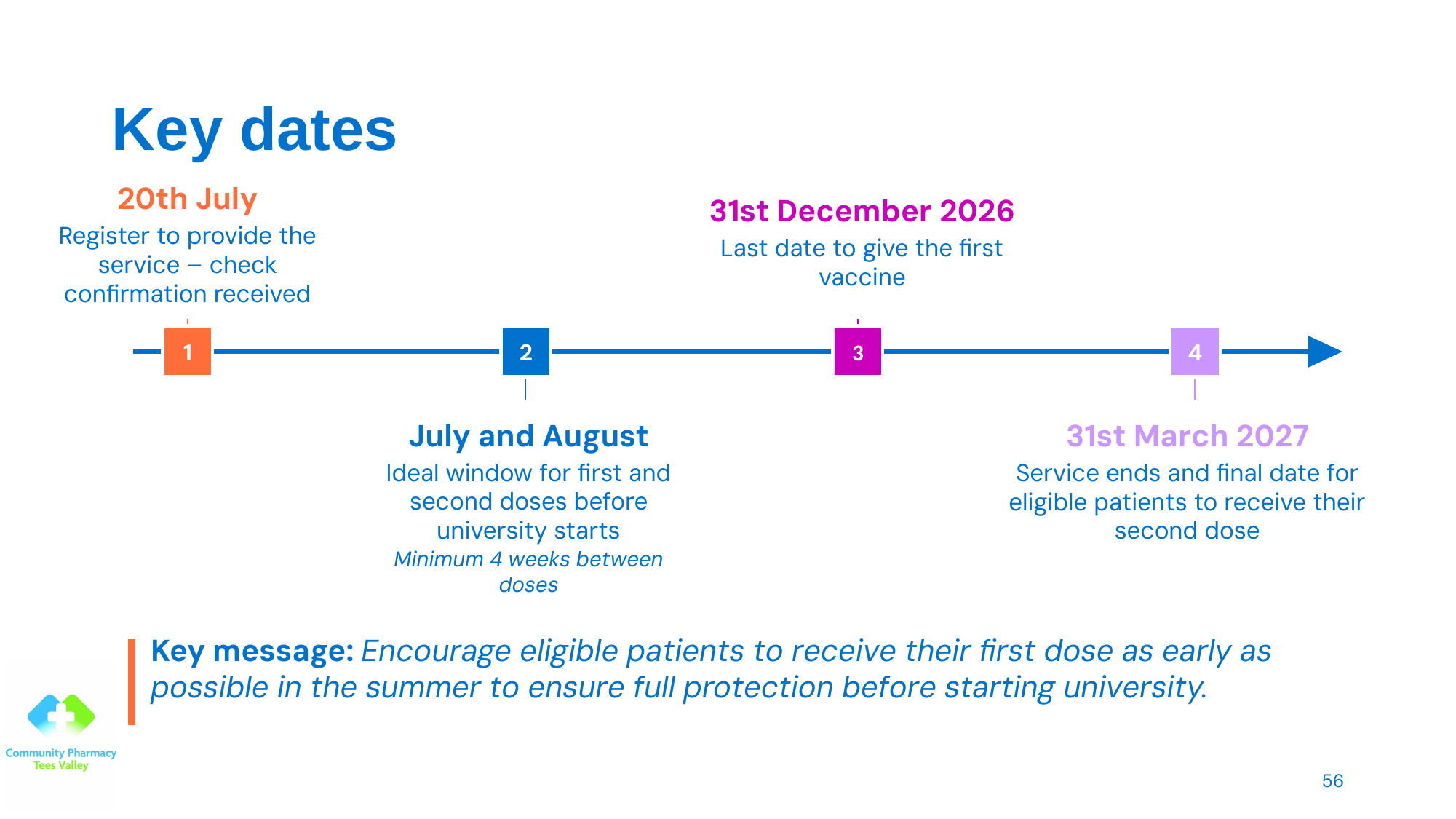

# Key dates
20th July
Register to provide the service – check confirmation received
31st December 2026
Last date to give the first vaccine
1
2
3
4

July and August
Ideal window for first and second doses before university starts
Minimum 4 weeks between doses
31st March 2027
Service ends and final date for eligible patients to receive their second dose
Key message: Encourage eligible patients to receive their first dose as early as possible in the summer to ensure full protection before starting university.

56